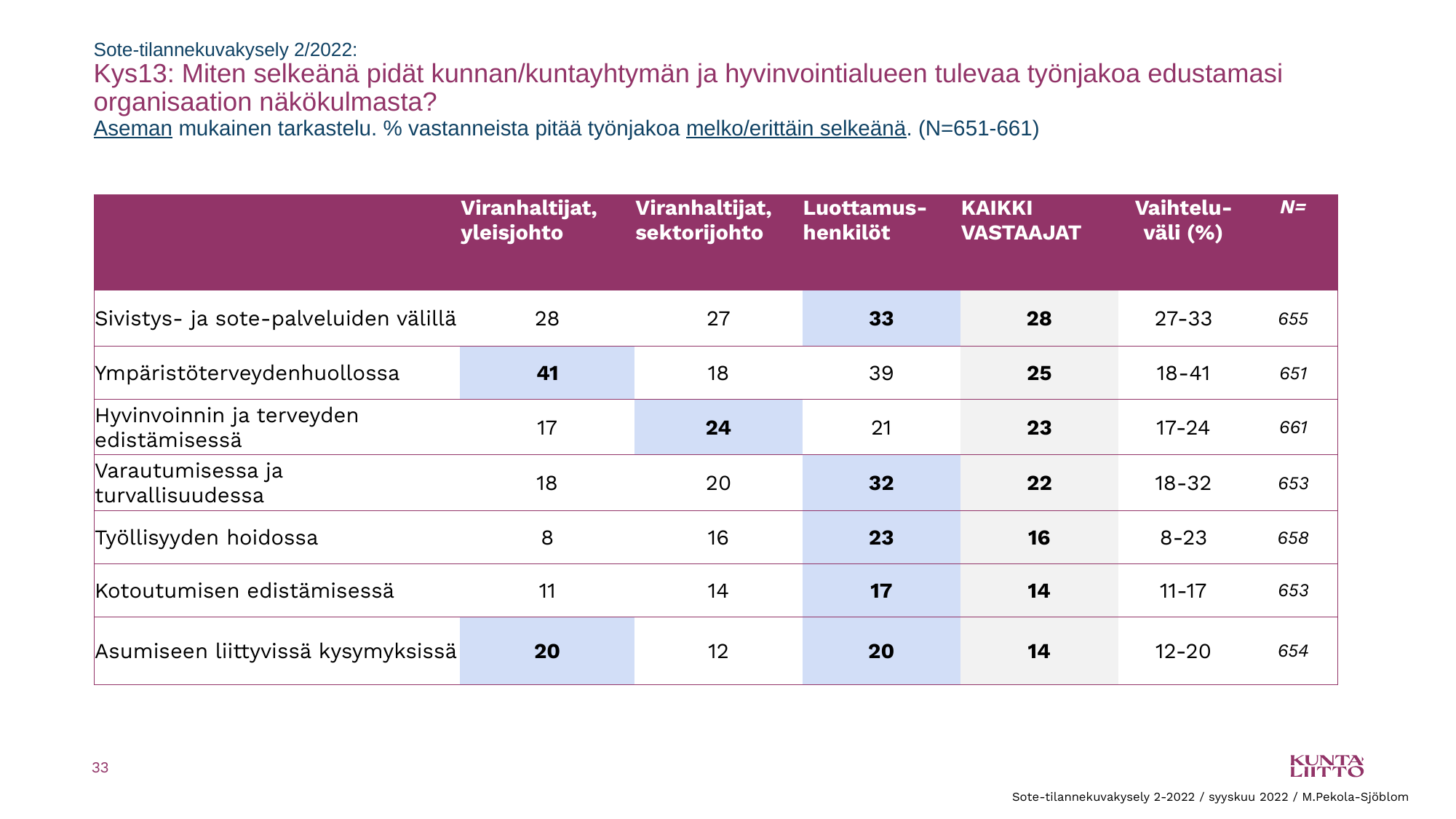

# Sote-tilannekuvakysely 2/2022: Kys13: Miten selkeänä pidät kunnan/kuntayhtymän ja hyvinvointialueen tulevaa työnjakoa edustamasi organisaation näkökulmasta? Aseman mukainen tarkastelu. % vastanneista pitää työnjakoa melko/erittäin selkeänä. (N=651-661)
|  | Viranhaltijat, yleisjohto | Viranhaltijat, sektorijohto | Luottamus-henkilöt | KAIKKI VASTAAJAT | Vaihtelu-väli (%) | N= |
| --- | --- | --- | --- | --- | --- | --- |
| Sivistys- ja sote-palveluiden välillä | 28 | 27 | 33 | 28 | 27-33 | 655 |
| Ympäristöterveydenhuollossa | 41 | 18 | 39 | 25 | 18-41 | 651 |
| Hyvinvoinnin ja terveyden edistämisessä | 17 | 24 | 21 | 23 | 17-24 | 661 |
| Varautumisessa ja turvallisuudessa | 18 | 20 | 32 | 22 | 18-32 | 653 |
| Työllisyyden hoidossa | 8 | 16 | 23 | 16 | 8-23 | 658 |
| Kotoutumisen edistämisessä | 11 | 14 | 17 | 14 | 11-17 | 653 |
| Asumiseen liittyvissä kysymyksissä | 20 | 12 | 20 | 14 | 12-20 | 654 |
33
Sote-tilannekuvakysely 2-2022 / syyskuu 2022 / M.Pekola-Sjöblom